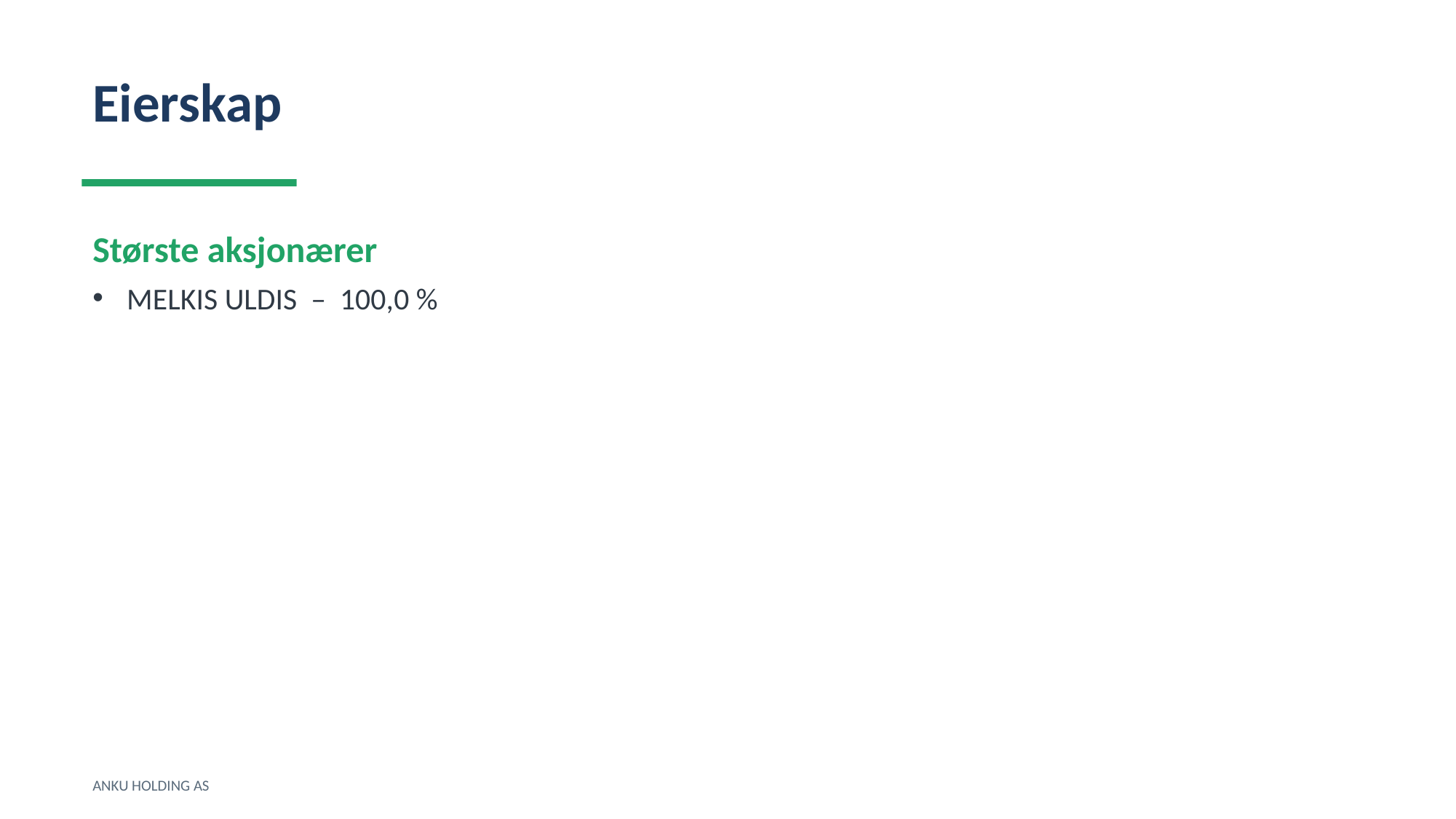

Eierskap

Største aksjonærer
MELKIS ULDIS  –  100,0 %
ANKU HOLDING AS